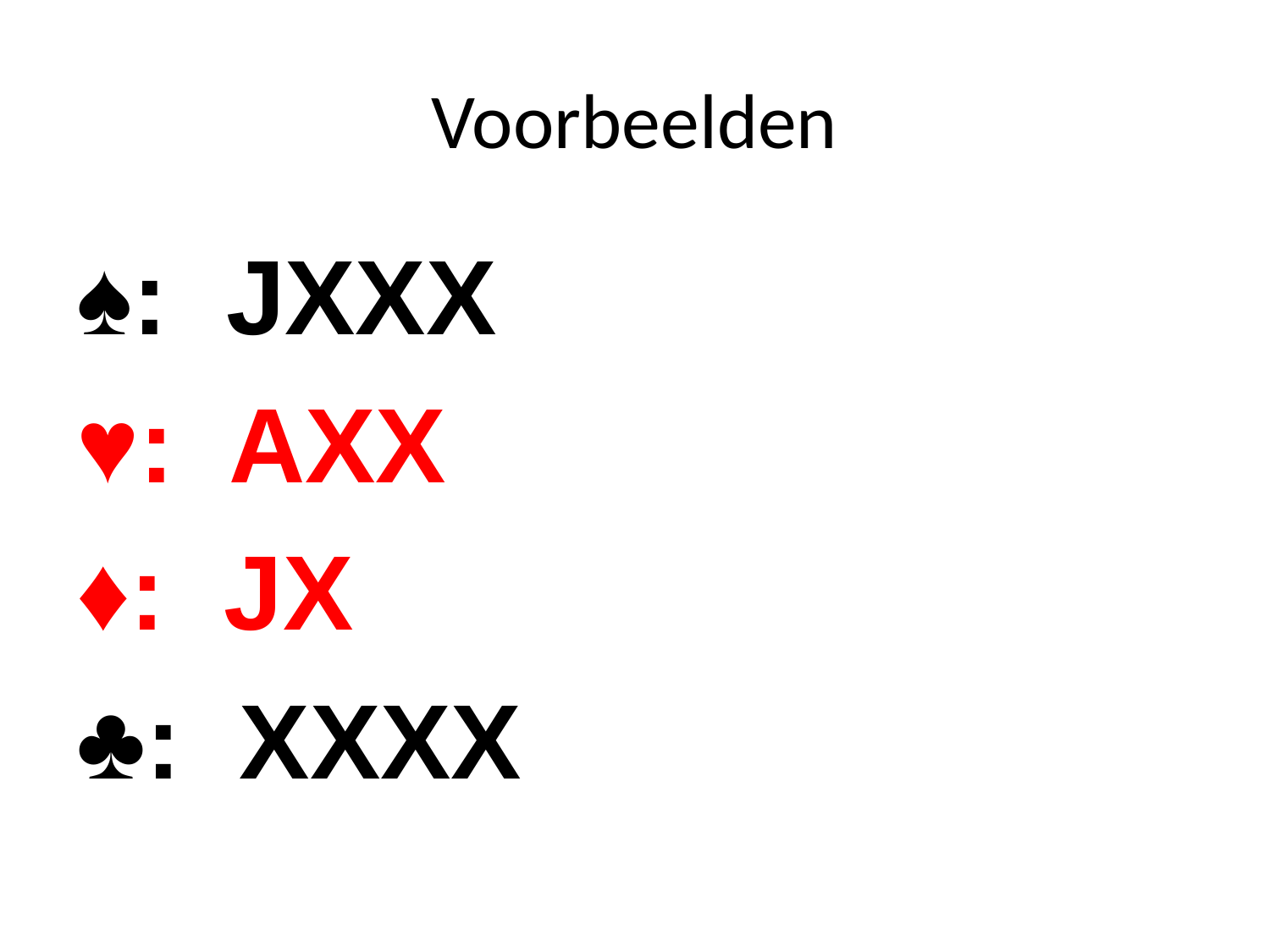

# Voorbeelden
♠:  JXXX
♥:  AXX
♦:  JX
♣:  XXXX